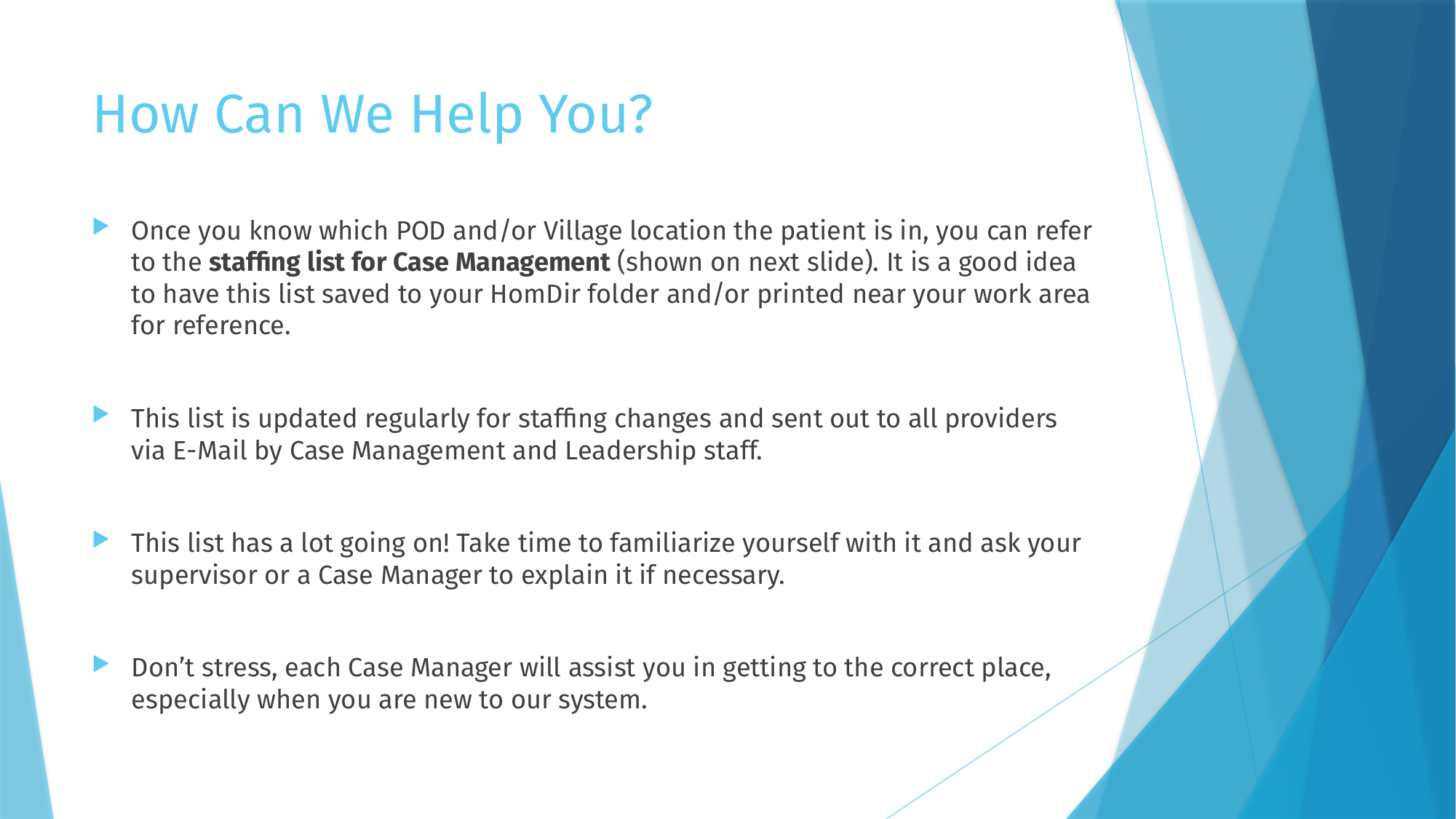

# How Can We Help You?

Once you know which POD and/or Village location the patient is in, you can refer to the staffing list for Case Management (shown on next slide). It is a good idea to have this list saved to your HomDir folder and/or printed near your work area for reference.

This list is updated regularly for staffing changes and sent out to all providers via E-Mail by Case Management and Leadership staff.

This list has a lot going on! Take time to familiarize yourself with it and ask your supervisor or a Case Manager to explain it if necessary.

Don’t stress, each Case Manager will assist you in getting to the correct place, especially when you are new to our system.